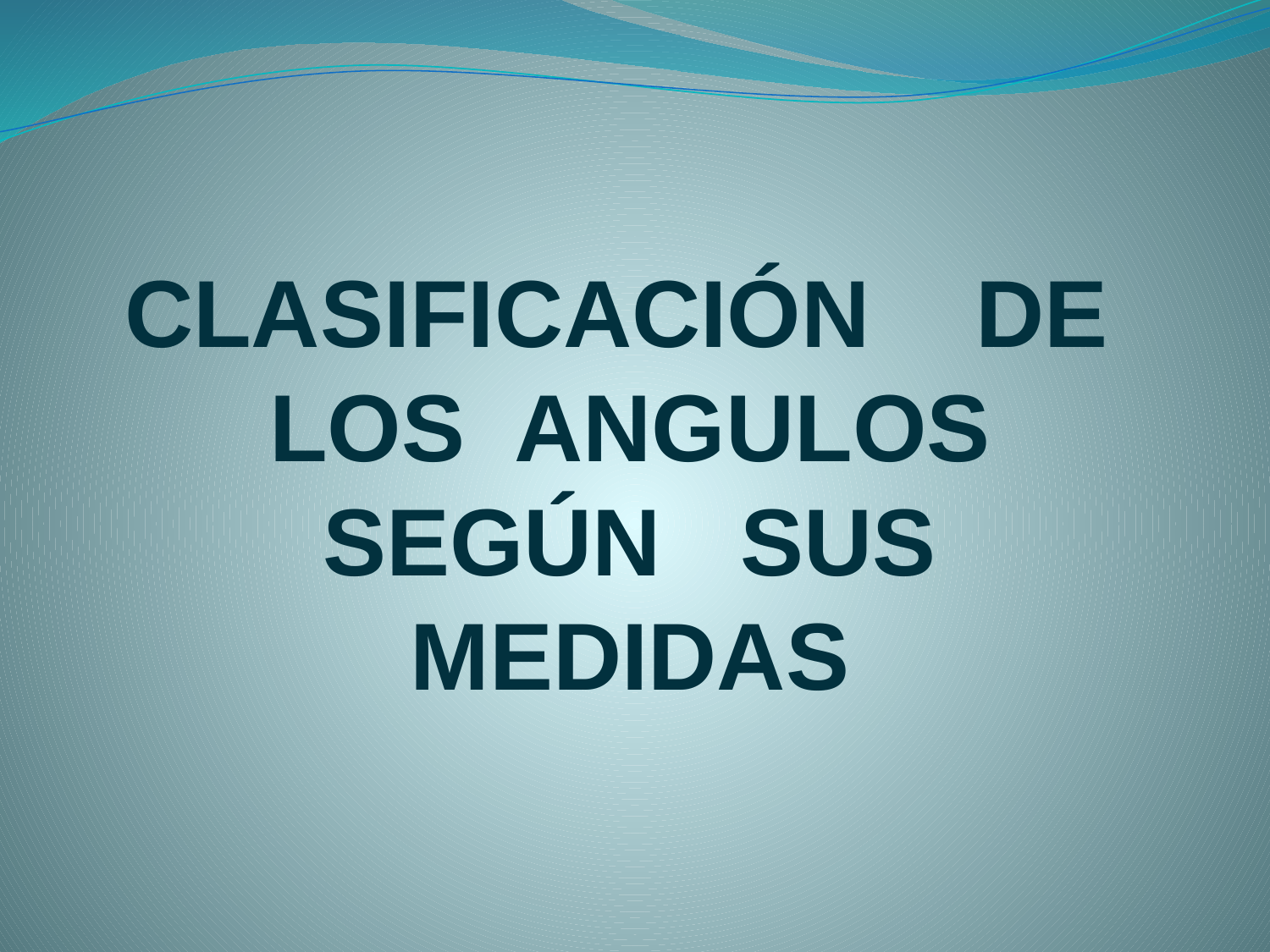

CLASIFICACIÓN    DE  LOS  ANGULOS SEGÚN   SUS MEDIDAS